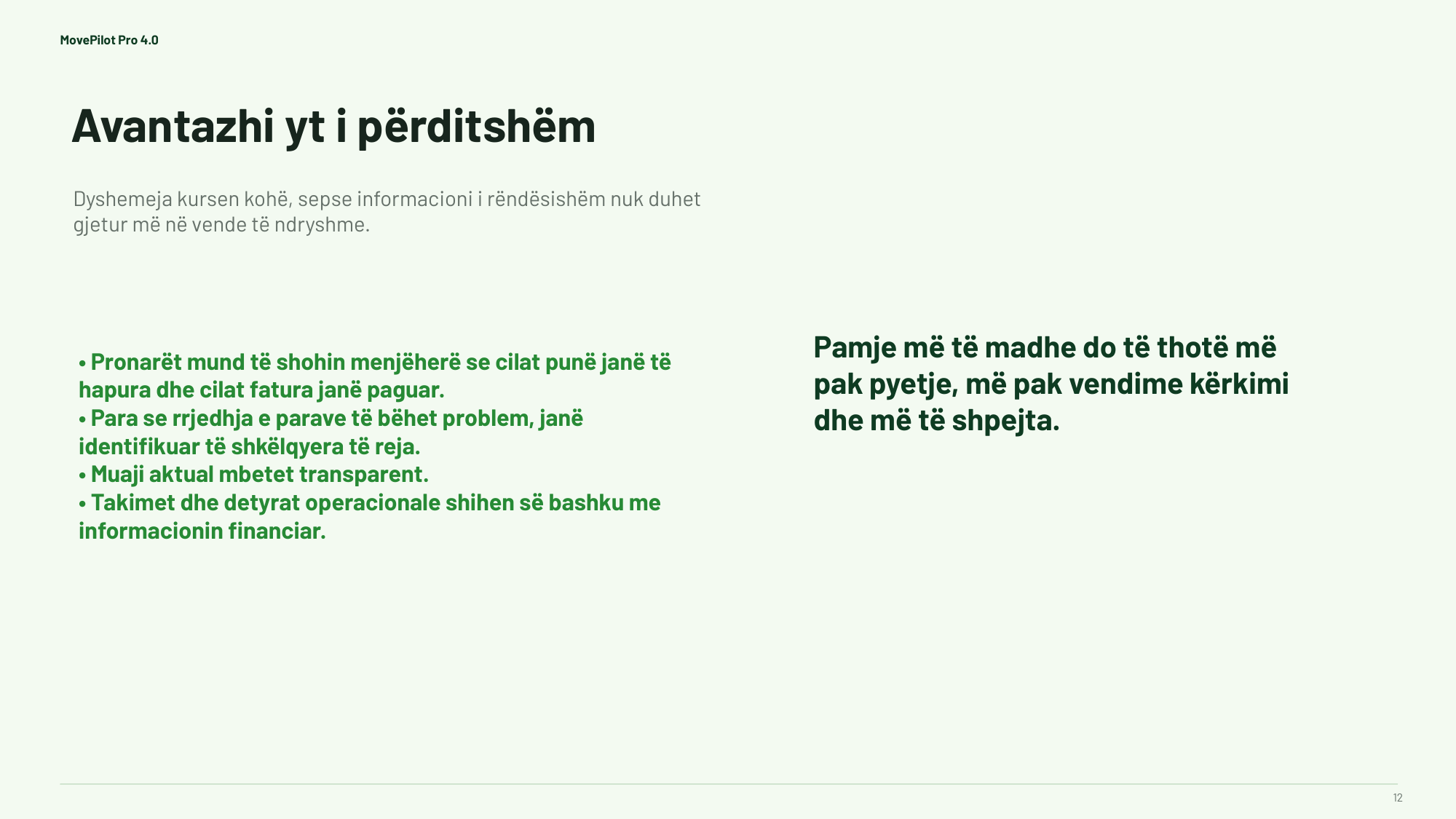

MovePilot Pro 4.0
Avantazhi yt i përditshëm
Pamje më të madhe do të thotë më pak pyetje, më pak vendime kërkimi dhe më të shpejta.
Dyshemeja kursen kohë, sepse informacioni i rëndësishëm nuk duhet gjetur më në vende të ndryshme.
• Pronarët mund të shohin menjëherë se cilat punë janë të hapura dhe cilat fatura janë paguar.
• Para se rrjedhja e parave të bëhet problem, janë identifikuar të shkëlqyera të reja.
• Muaji aktual mbetet transparent.
• Takimet dhe detyrat operacionale shihen së bashku me informacionin financiar.

12